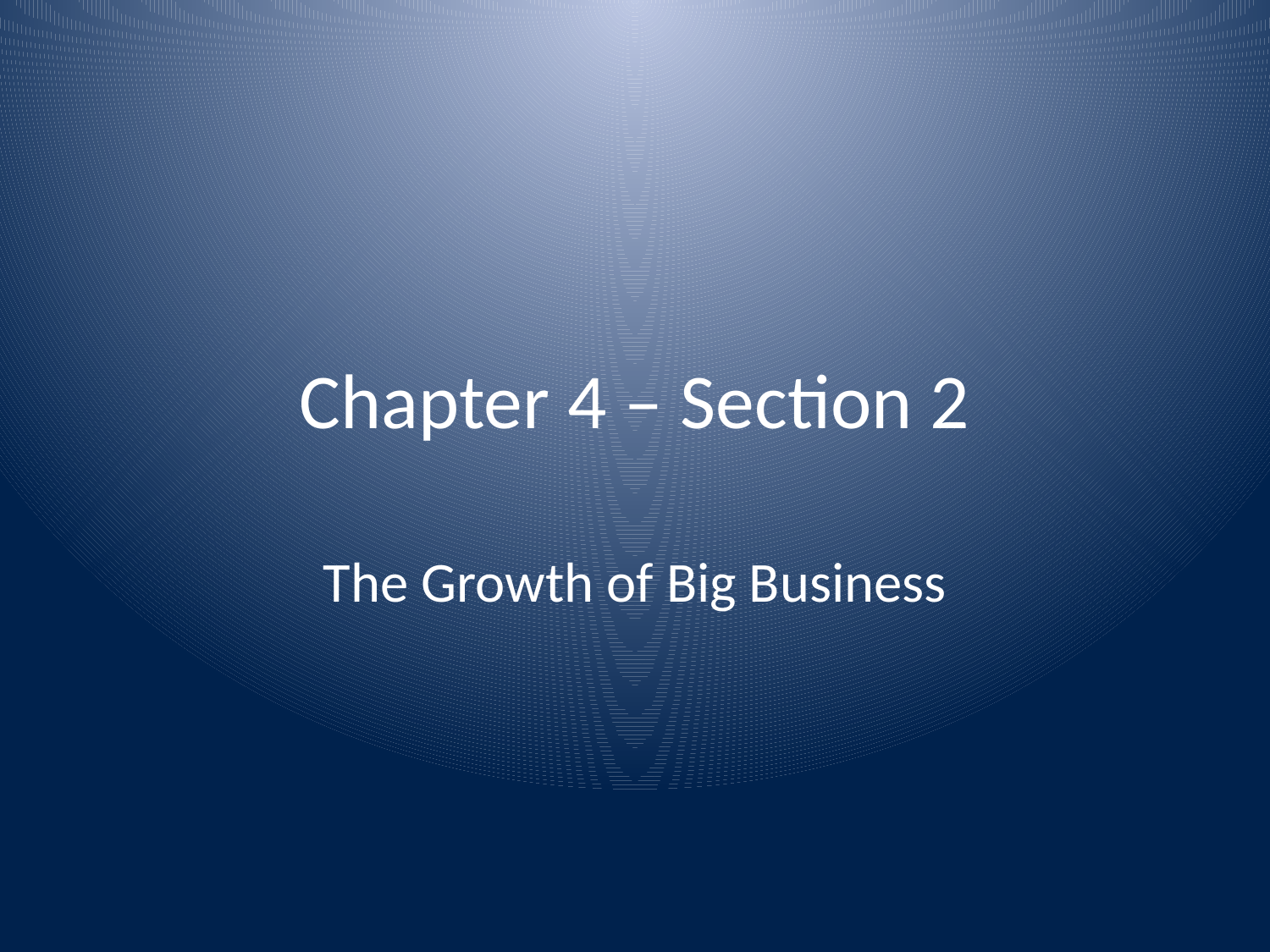

# Chapter 4 – Section 2
The Growth of Big Business